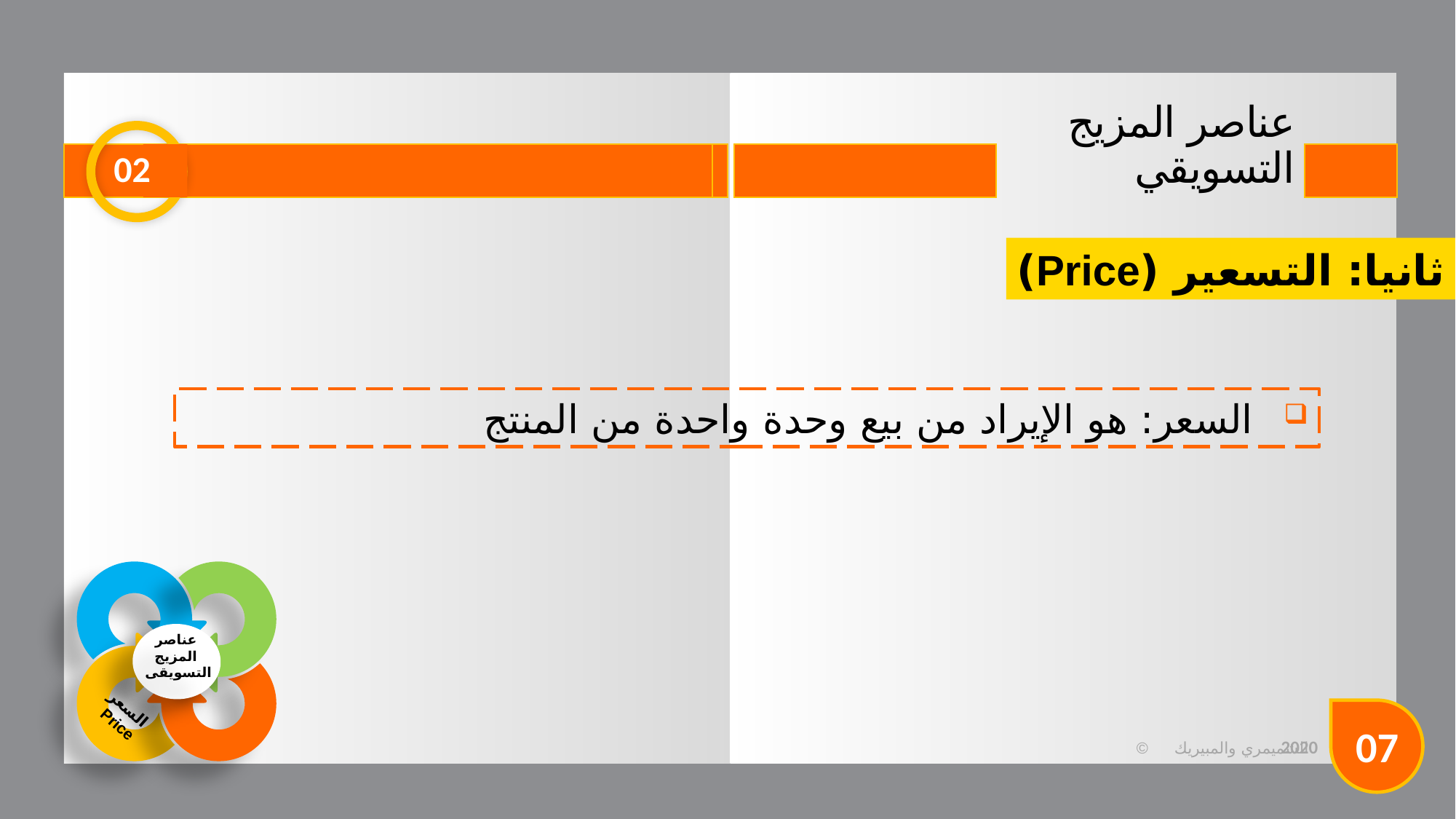

02
عناصر المزيج التسويقي

 ثانيا: التسعير (Price)
السعر: هو الإيراد من بيع وحدة واحدة من المنتج

عناصر
المزيج
التسويقى

السعر
 Price

07
2020
©      الشميمري والمبيريك